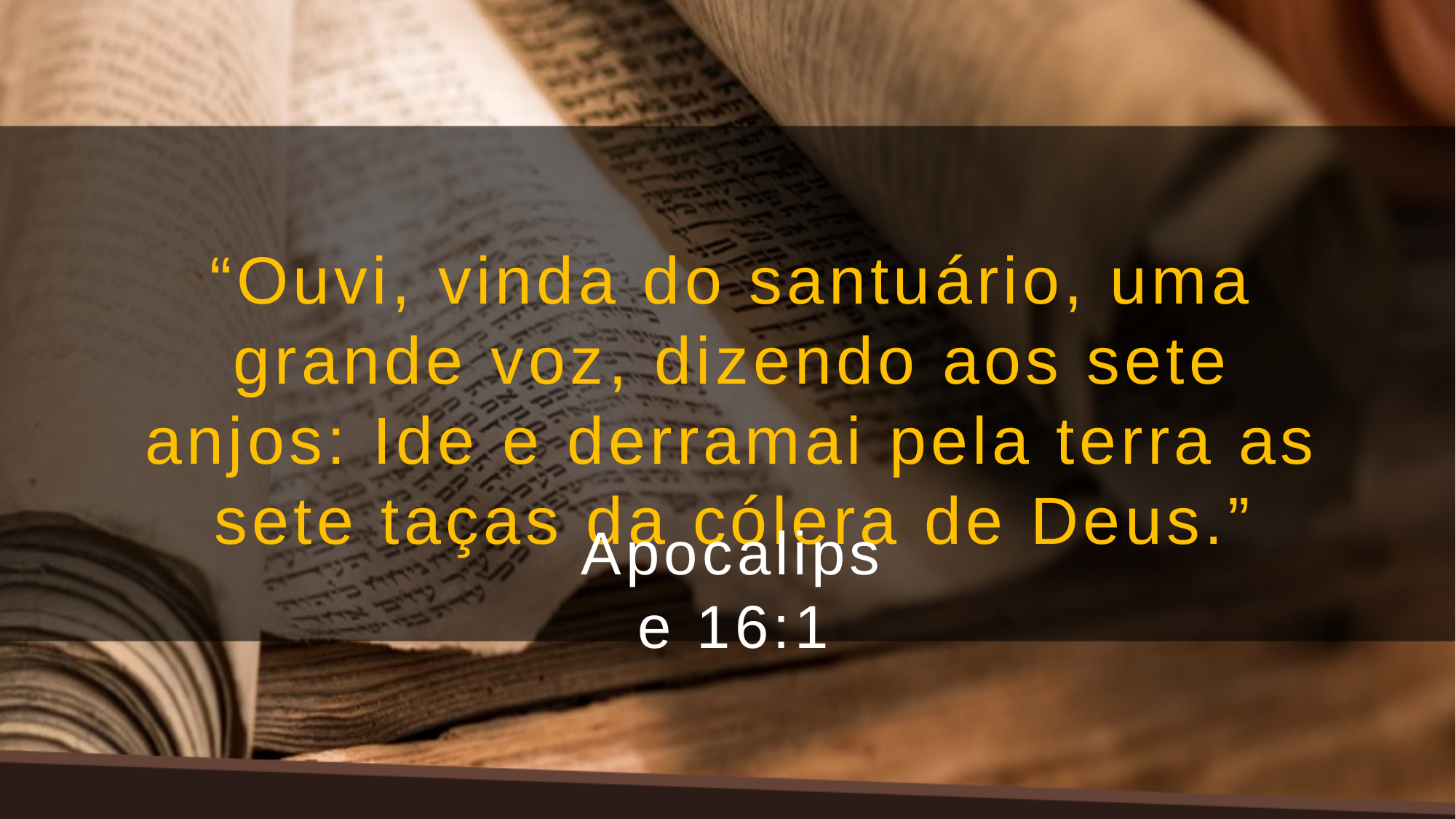

“Ouvi, vinda do santuário, uma grande voz, dizendo aos sete anjos: Ide e derramai pela terra as sete taças da cólera de Deus.”
Apocalipse 16:1